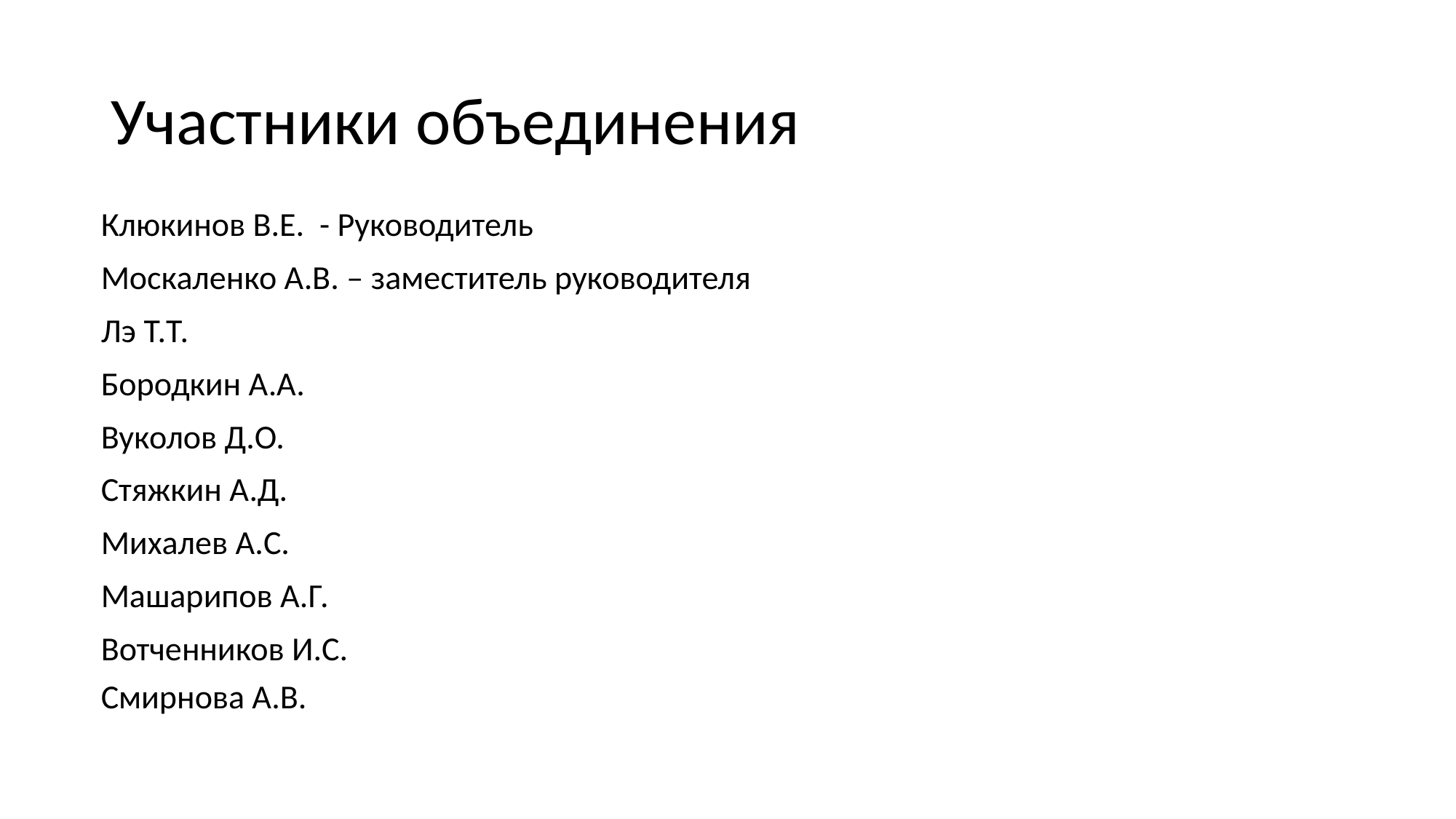

# Участники объединения
Клюкинов В.Е.  - Руководитель
Москаленко А.В. – заместитель руководителя
Лэ Т.Т.
Бородкин А.А.
Вуколов Д.О.
Стяжкин А.Д.
Михалев А.С.
Машарипов А.Г.
Вотченников И.С.
Смирнова А.В.